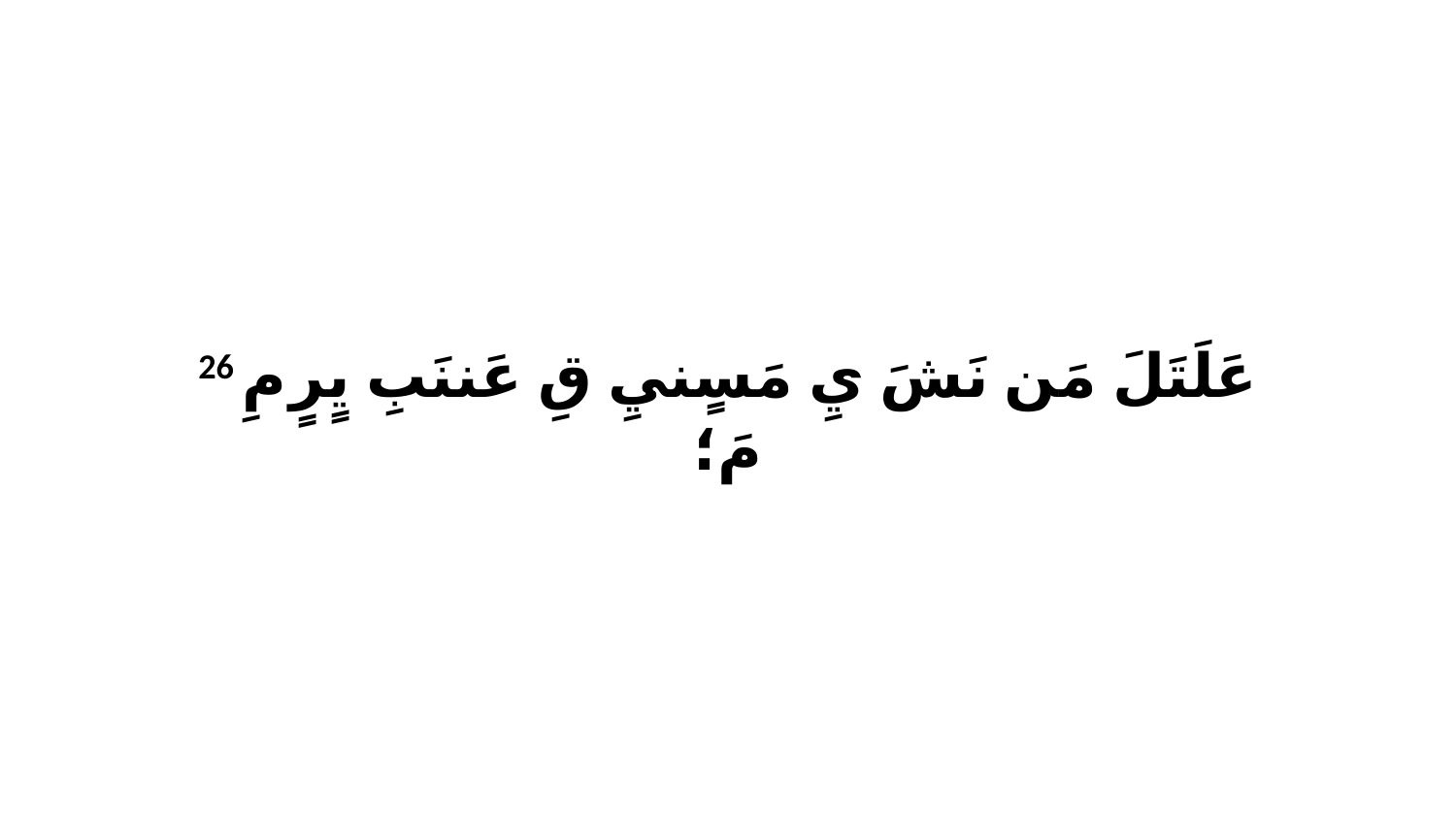

26 عَلَتَلَ مَن نَشَ يِ مَسٍنيِ قِ عَننَبِ يٍرٍ مِ مَ؛